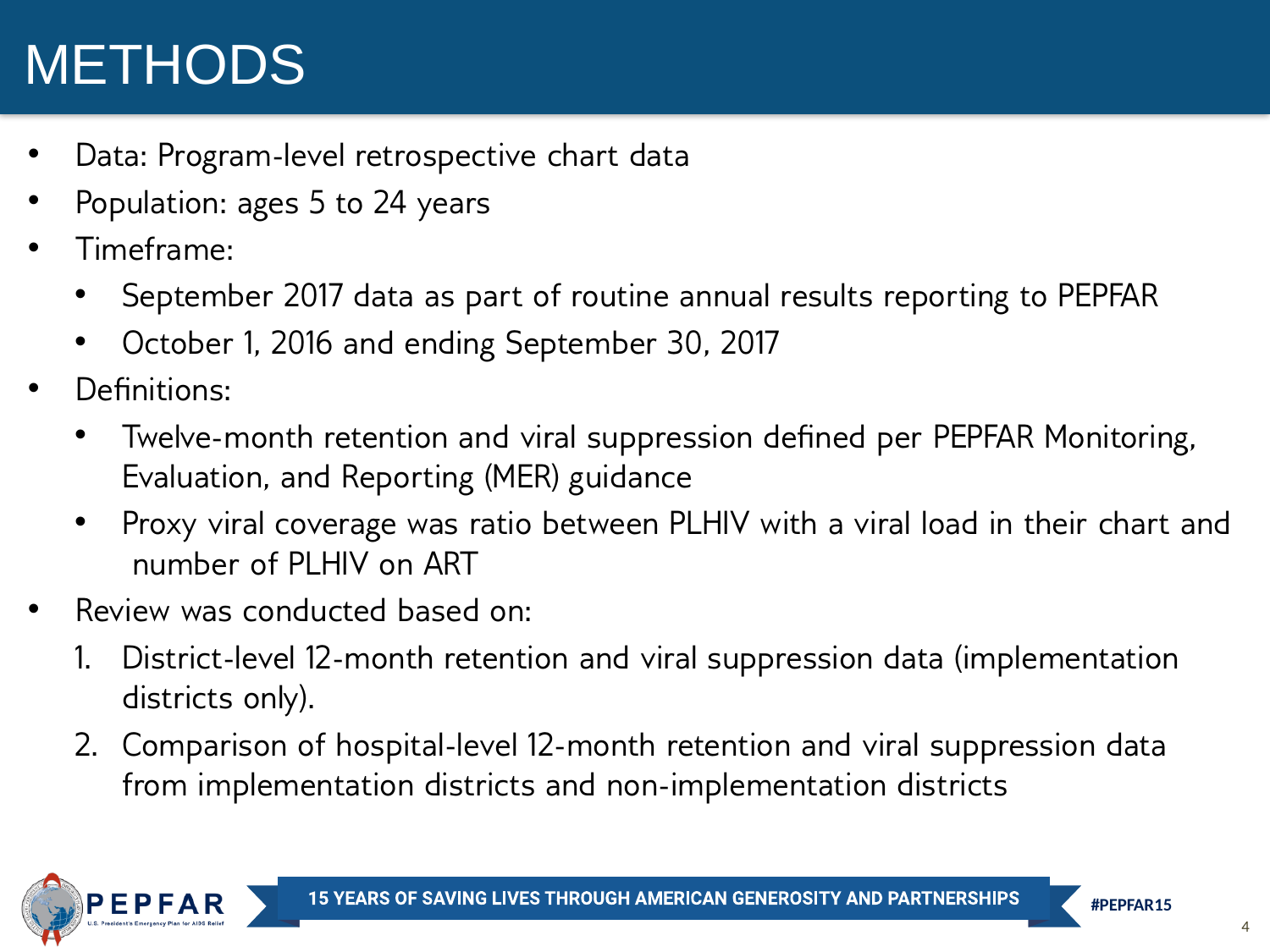

METHODS
Data: Program-level retrospective chart data
Population: ages 5 to 24 years
Timeframe:
September 2017 data as part of routine annual results reporting to PEPFAR
October 1, 2016 and ending September 30, 2017
Definitions:
Twelve-month retention and viral suppression defined per PEPFAR Monitoring, Evaluation, and Reporting (MER) guidance
Proxy viral coverage was ratio between PLHIV with a viral load in their chart and  number of PLHIV on ART
Review was conducted based on:
District-level 12-month retention and viral suppression data (implementation districts only).
Comparison of hospital-level 12-month retention and viral suppression data from implementation districts and non-implementation districts